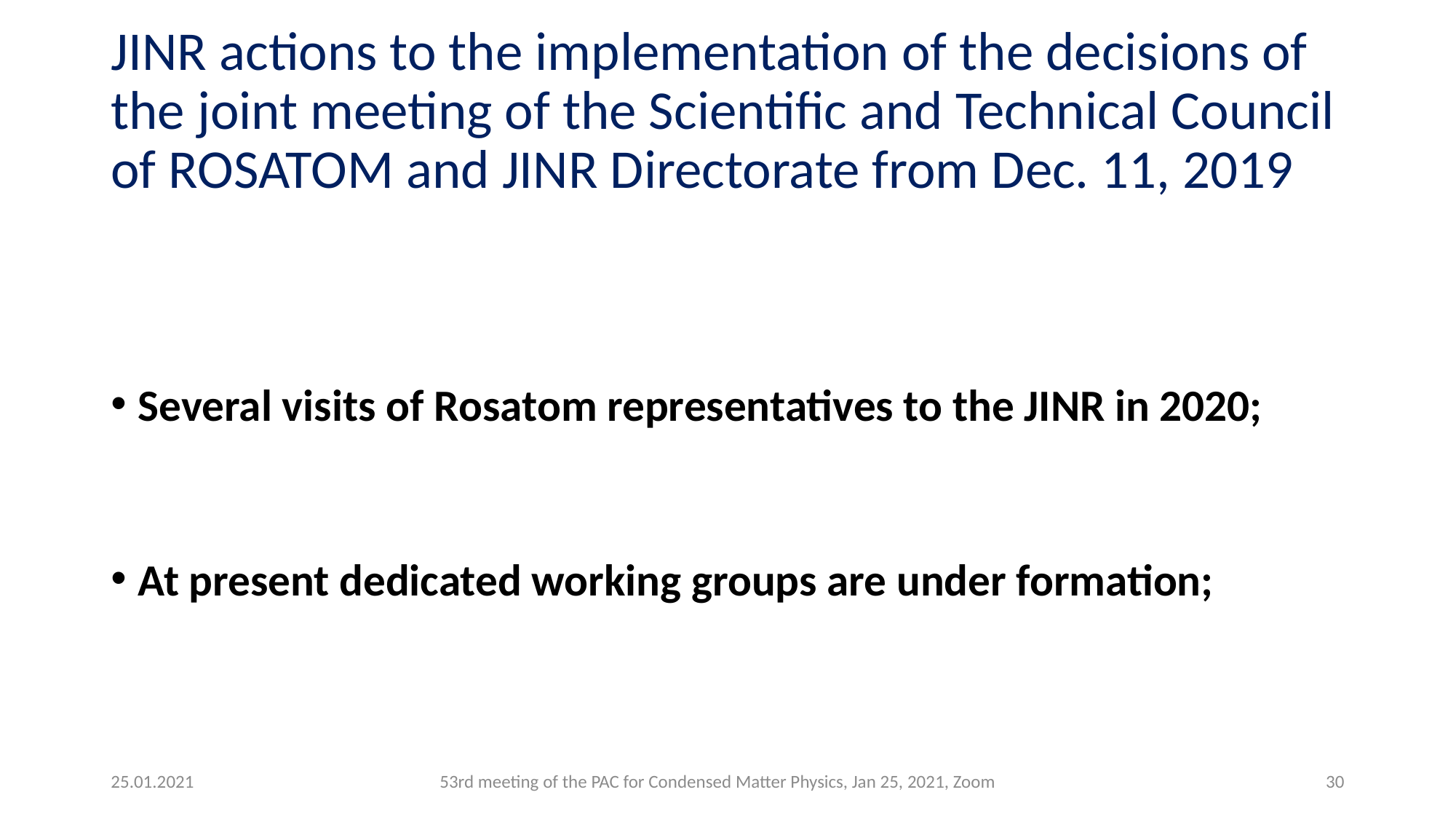

# JINR actions to the implementation of the decisions of the joint meeting of the Scientific and Technical Council of ROSATOM and JINR Directorate from Dec. 11, 2019
Several visits of Rosatom representatives to the JINR in 2020;
At present dedicated working groups are under formation;
25.01.2021
53rd meeting of the PAC for Condensed Matter Physics, Jan 25, 2021, Zoom
30